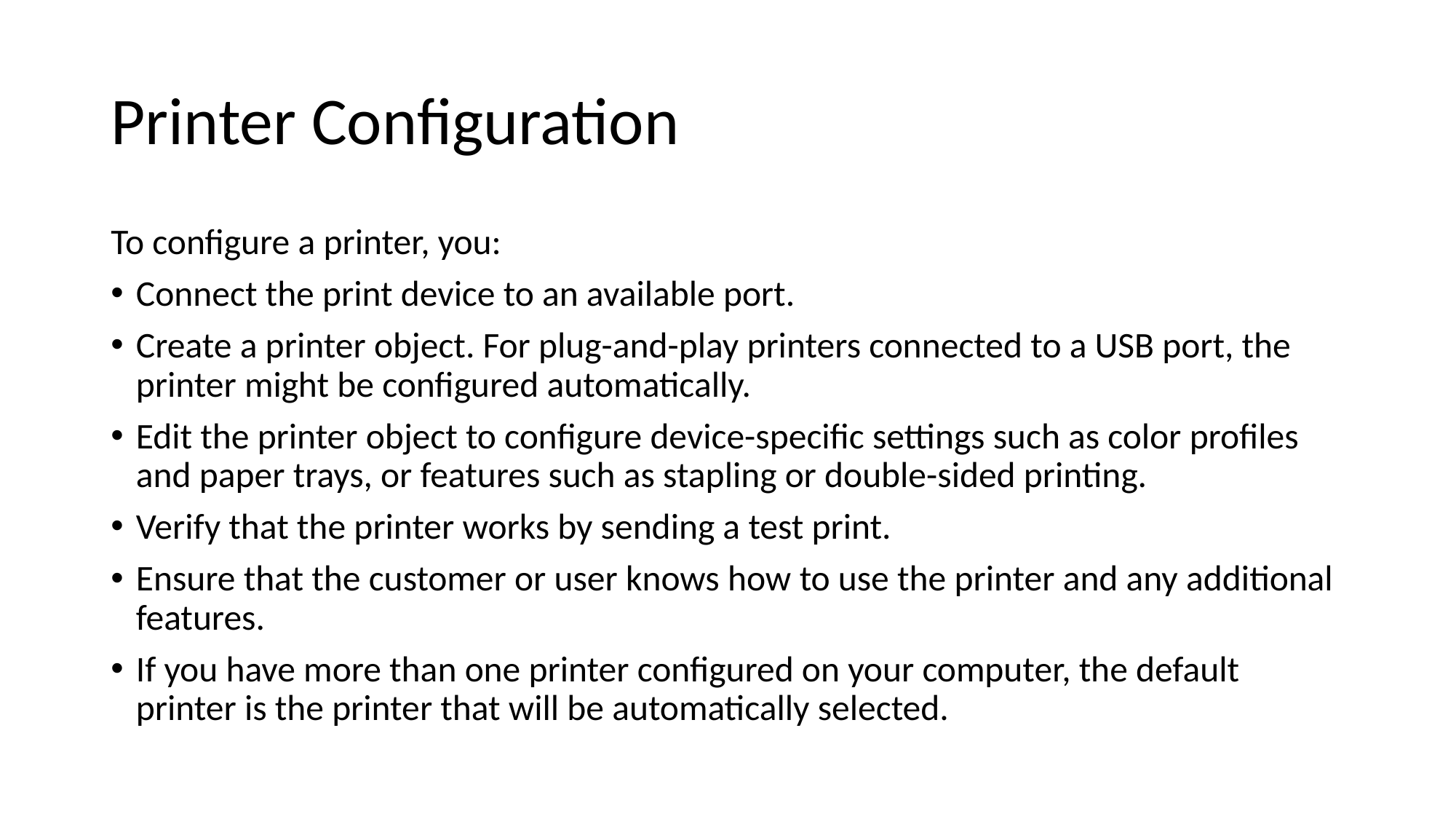

# Printer Configuration
To configure a printer, you:
Connect the print device to an available port.
Create a printer object. For plug-and-play printers connected to a USB port, the printer might be configured automatically.
Edit the printer object to configure device-specific settings such as color profiles and paper trays, or features such as stapling or double-sided printing.
Verify that the printer works by sending a test print.
Ensure that the customer or user knows how to use the printer and any additional features.
If you have more than one printer configured on your computer, the default printer is the printer that will be automatically selected.